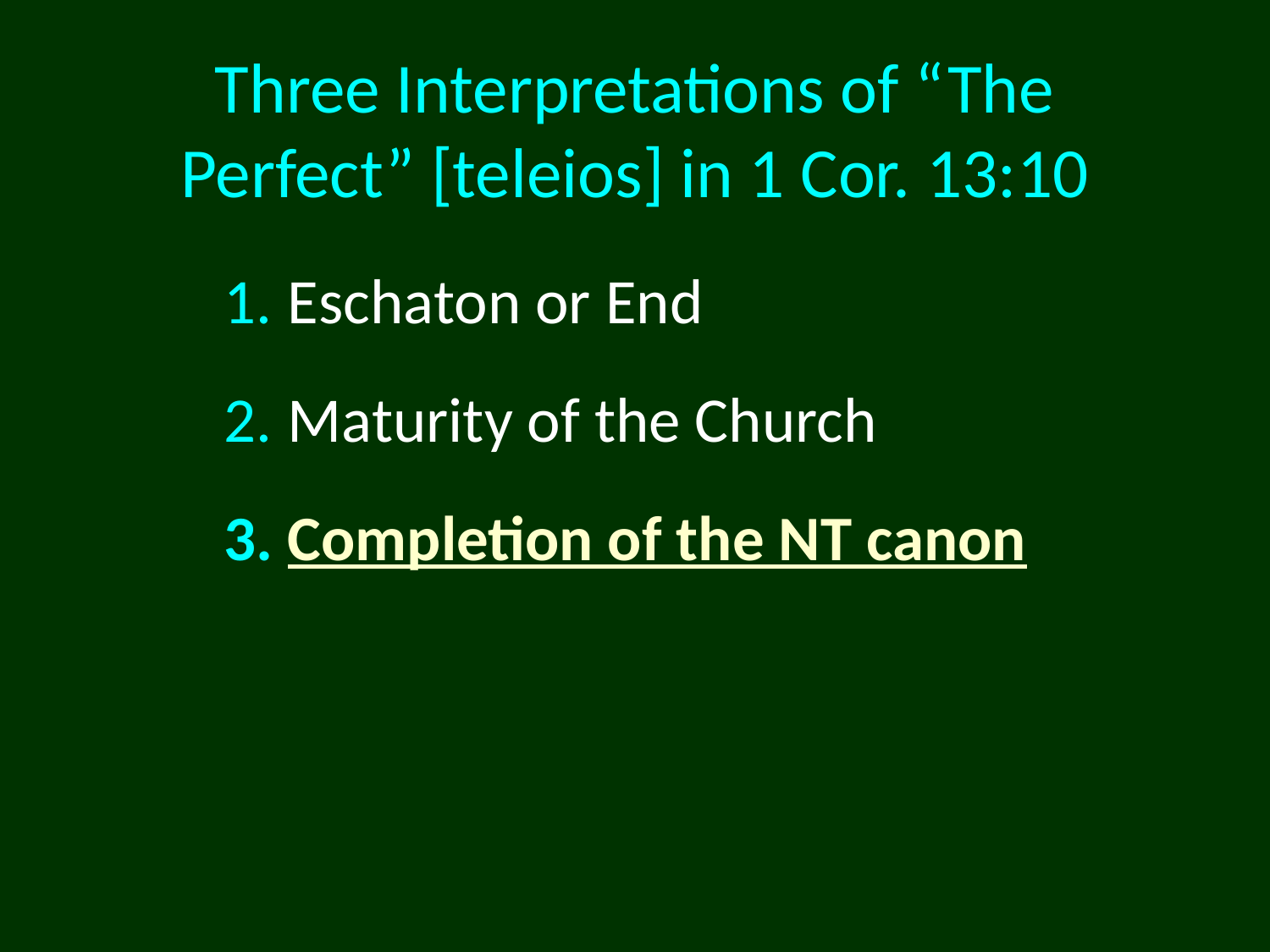

# Three Interpretations of “The Perfect” [teleios] in 1 Cor. 13:10
Eschaton or End
Maturity of the Church
Completion of the NT canon